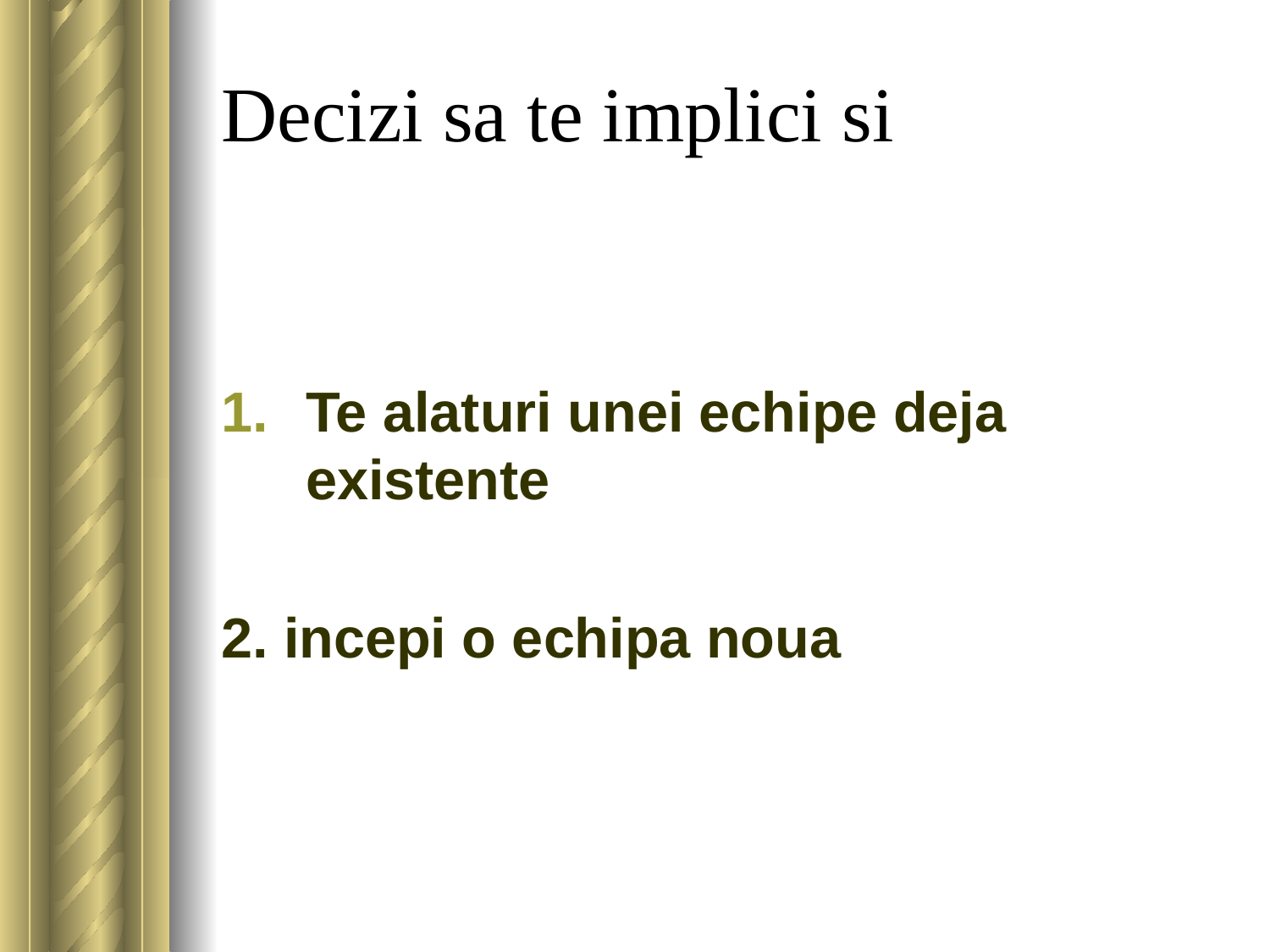

# Decizi sa te implici si

Te alaturi unei echipe deja existente

2. incepi o echipa noua